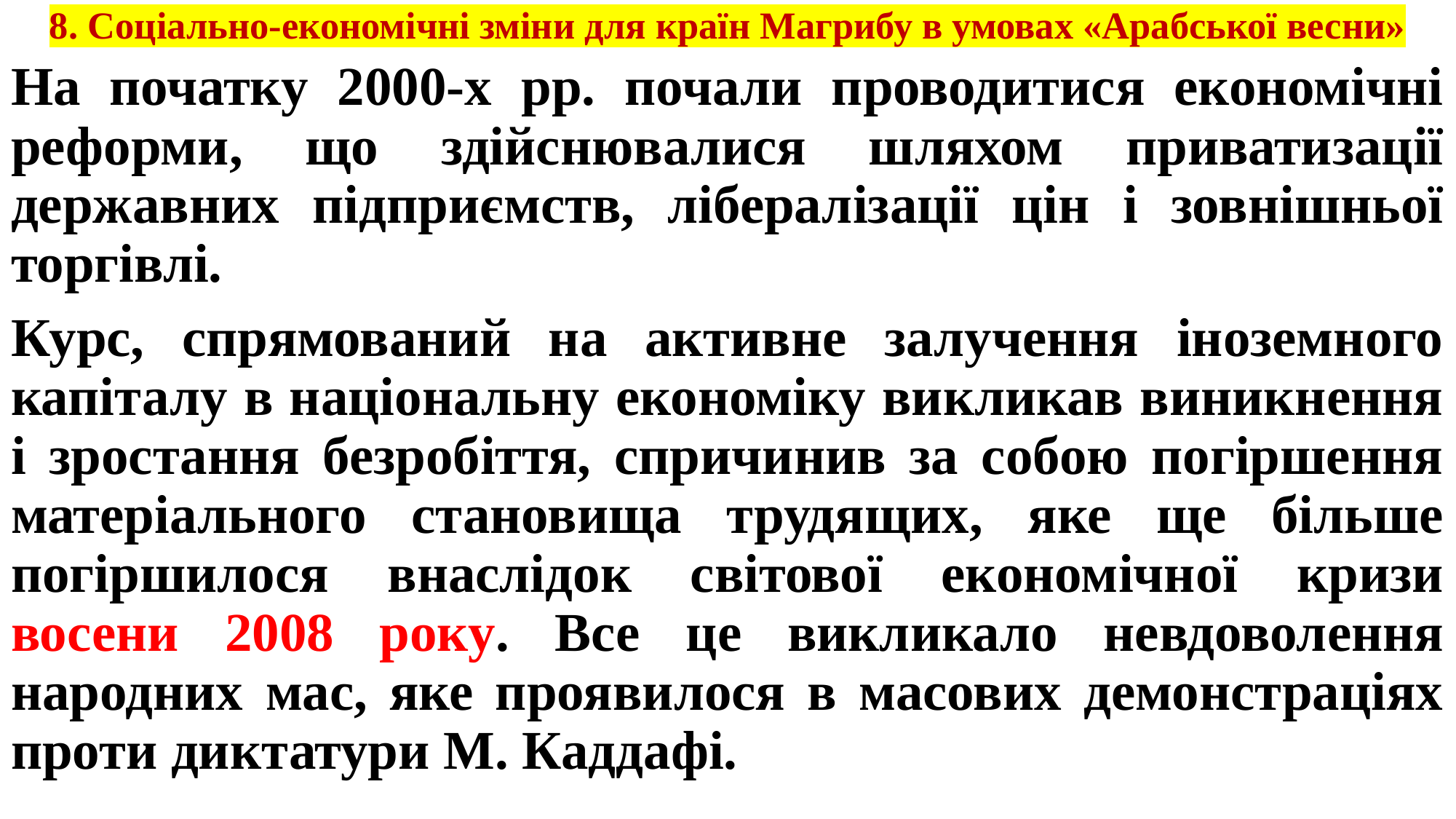

# 8. Соціально-економічні зміни для країн Магрибу в умовах «Арабської весни»
На початку 2000-х рр. почали проводитися економічні реформи, що здійснювалися шляхом приватизації державних підприємств, лібералізації цін і зовнішньої торгівлі.
Курс, спрямований на активне залучення іноземного капіталу в національну економіку викликав виникнення і зростання безробіття, спричинив за собою погіршення матеріального становища трудящих, яке ще більше погіршилося внаслідок світової економічної кризи восени 2008 року. Все це викликало невдоволення народних мас, яке проявилося в масових демонстраціях проти диктатури М. Каддафі.